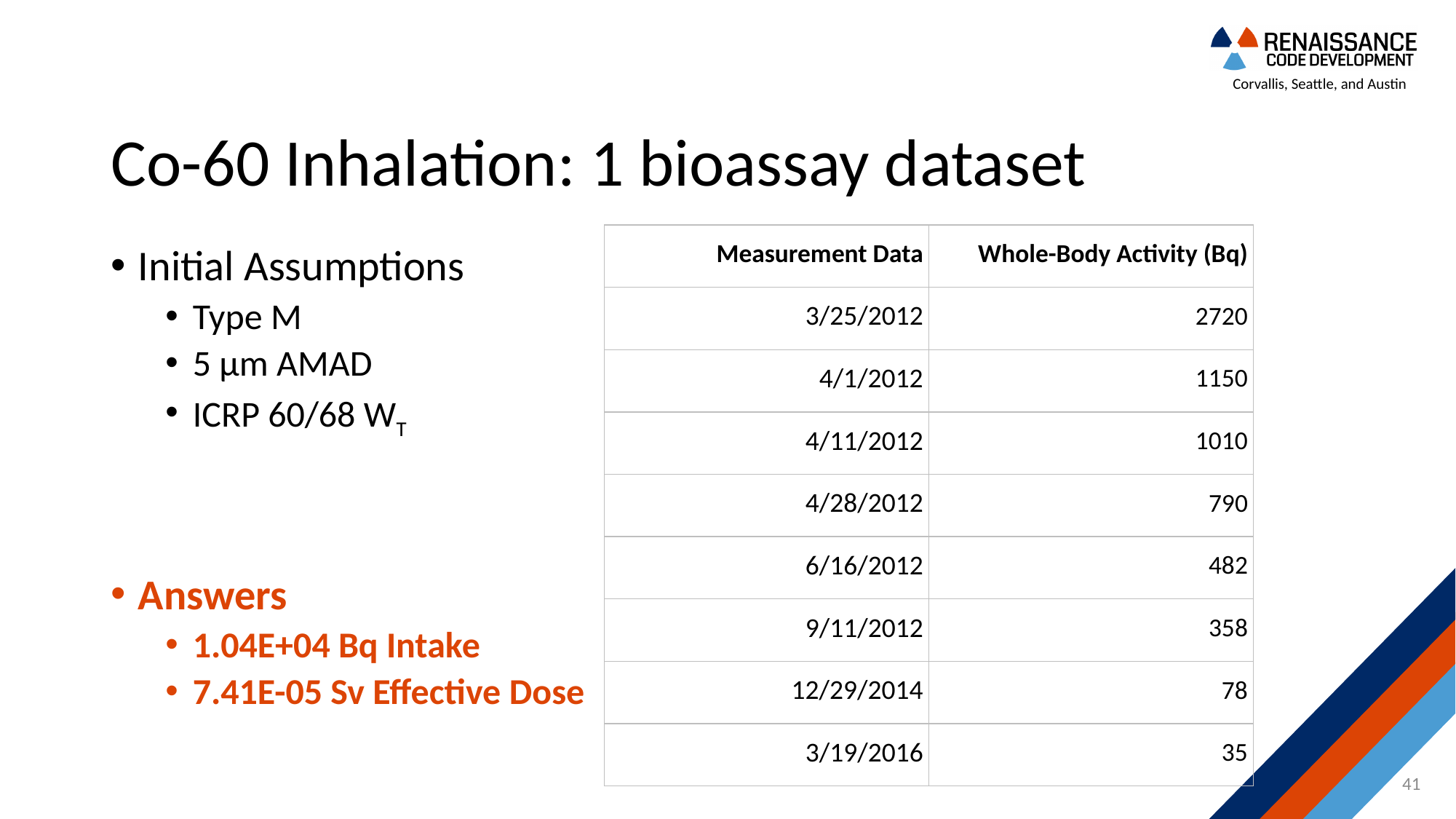

# Co-60 Inhalation: 1 bioassay dataset
| Measurement Data | Whole-Body Activity (Bq) |
| --- | --- |
| 3/25/2012 | 2720 |
| 4/1/2012 | 1150 |
| 4/11/2012 | 1010 |
| 4/28/2012 | 790 |
| 6/16/2012 | 482 |
| 9/11/2012 | 358 |
| 12/29/2014 | 78 |
| 3/19/2016 | 35 |
Initial Assumptions
Type M
5 µm AMAD
ICRP 60/68 WT

Answers
1.04E+04 Bq Intake
7.41E-05 Sv Effective Dose

41